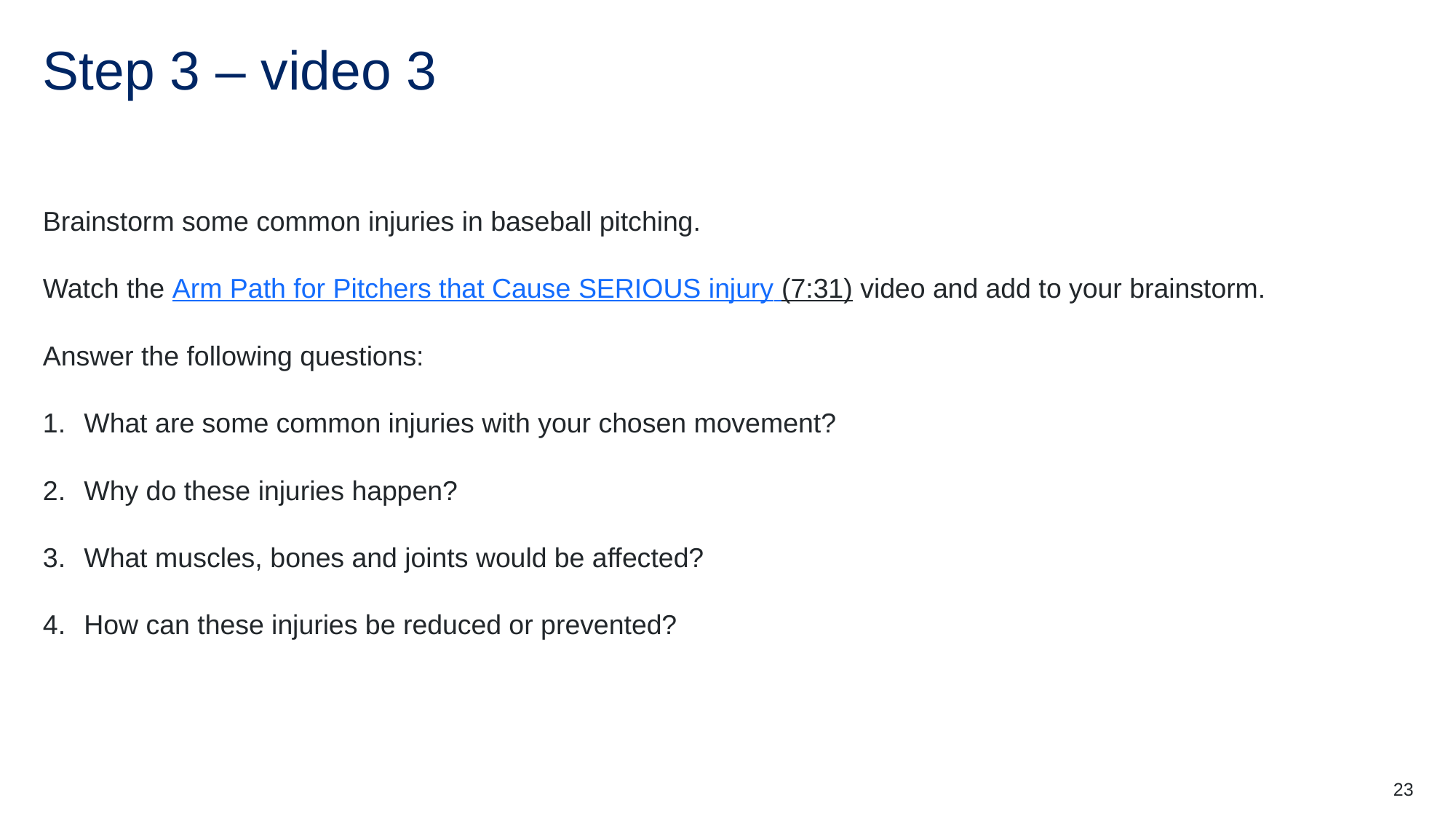

# Step 3 – video 3
Brainstorm some common injuries in baseball pitching.
Watch the Arm Path for Pitchers that Cause SERIOUS injury (7:31) video and add to your brainstorm.
Answer the following questions:
What are some common injuries with your chosen movement?
Why do these injuries happen?
What muscles, bones and joints would be affected?
How can these injuries be reduced or prevented?
23